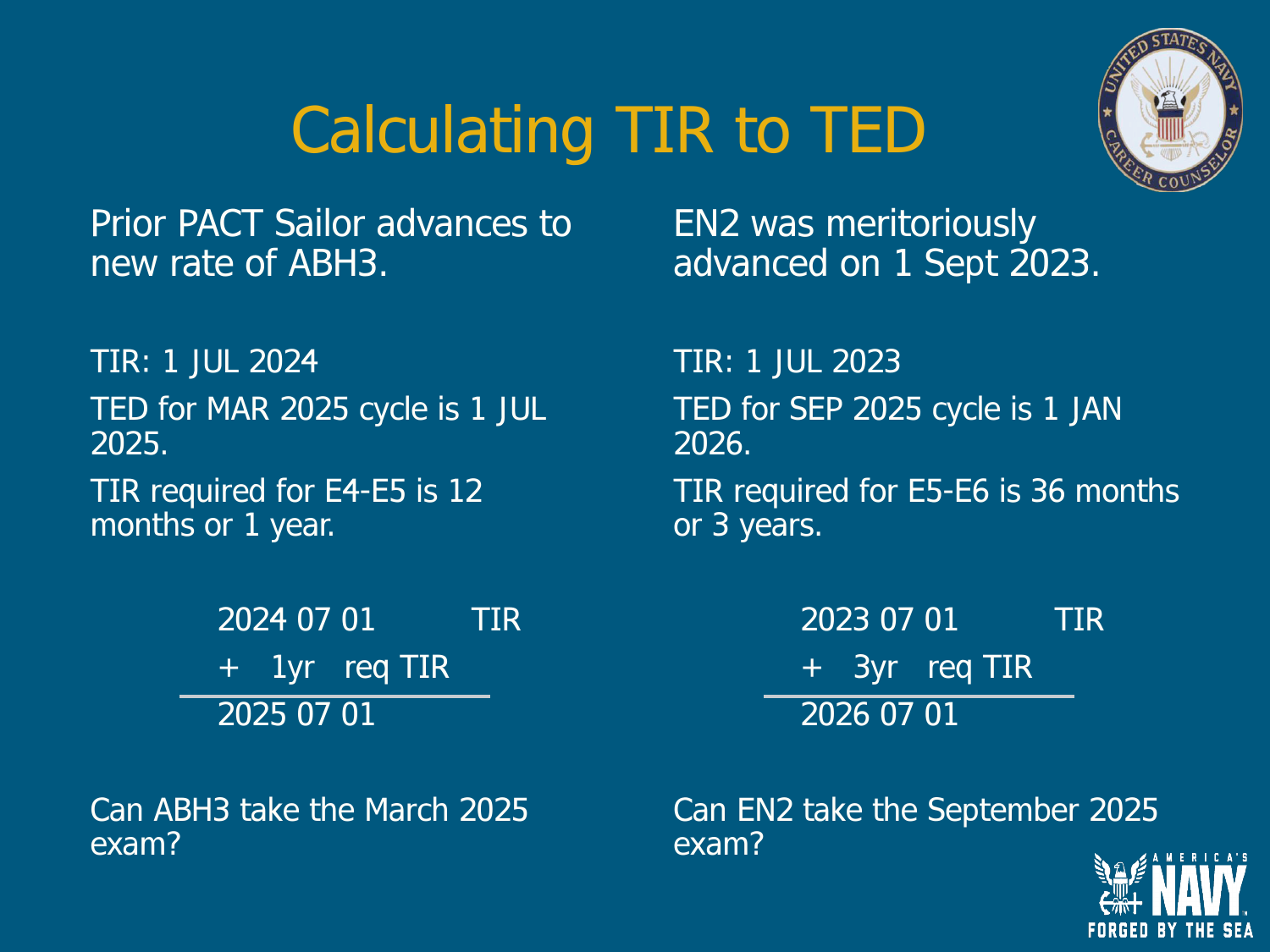

# Calculating TIR to TED
Prior PACT Sailor advances to new rate of ABH3.

TIR: 1 JUL 2024
TED for MAR 2025 cycle is 1 JUL 2025.
TIR required for E4-E5 is 12 months or 1 year.

	2024 07 01 	TIR
	+   1yr	req TIR
	2025 07 01

Can ABH3 take the March 2025 exam?
EN2 was meritoriously advanced on 1 Sept 2023.

TIR: 1 JUL 2023
TED for SEP 2025 cycle is 1 JAN 2026.
TIR required for E5-E6 is 36 months or 3 years.

	2023 07 01	TIR
	+   3yr	req TIR
	2026 07 01

Can EN2 take the September 2025 exam?